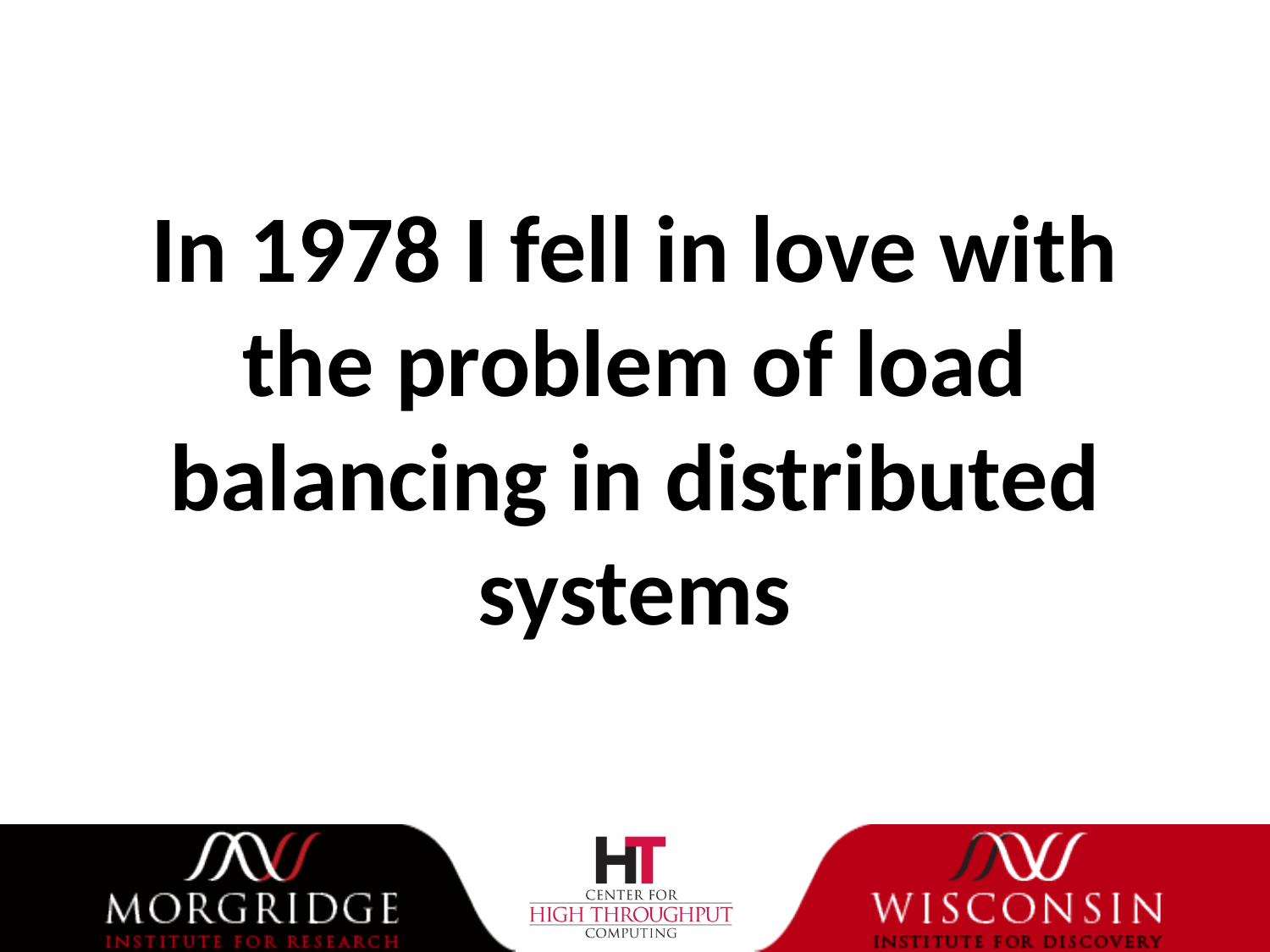

# In 1978 I fell in love with the problem of load balancing in distributed systems